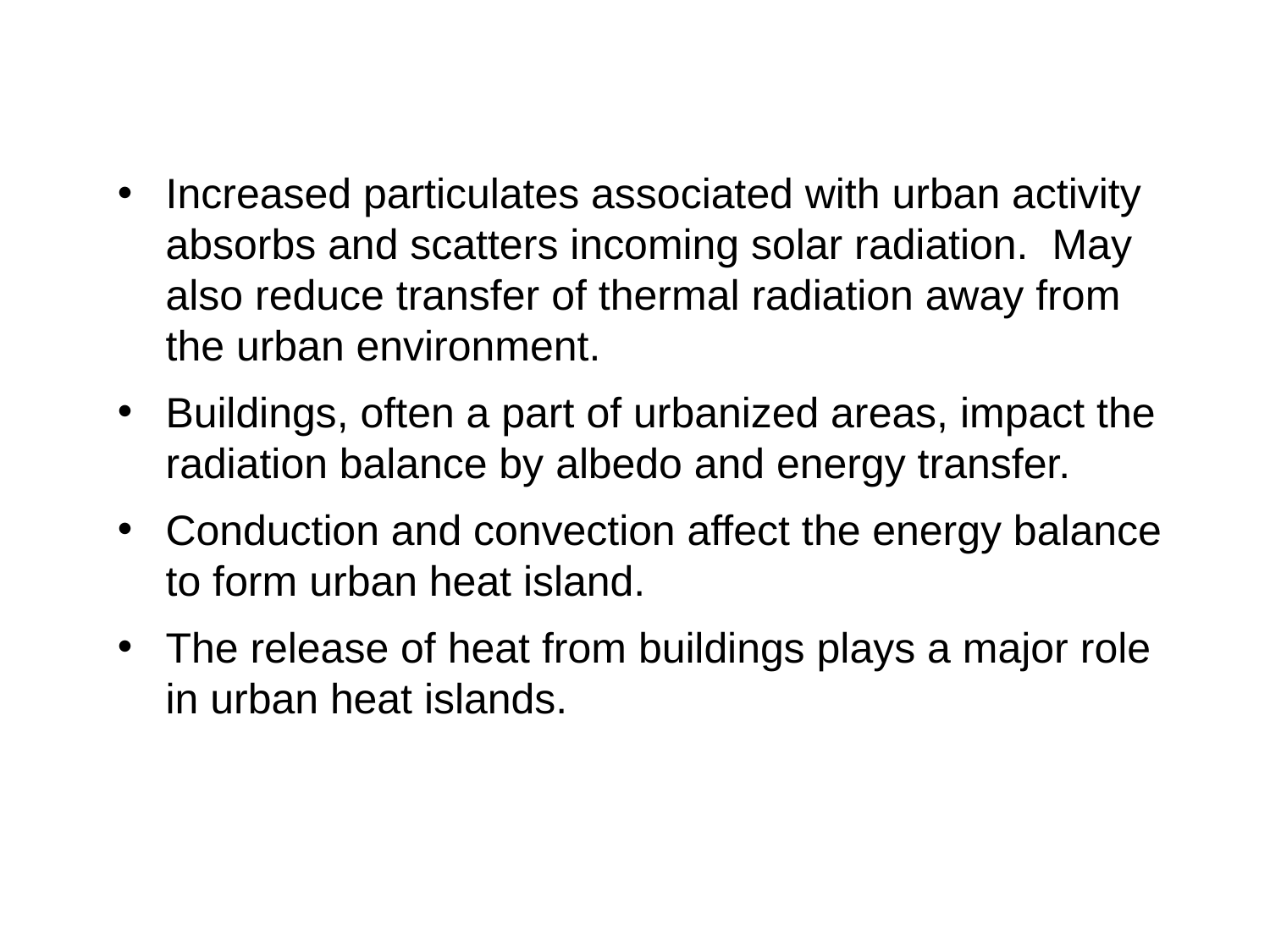

Increased particulates associated with urban activity absorbs and scatters incoming solar radiation.  May also reduce transfer of thermal radiation away from the urban environment.
Buildings, often a part of urbanized areas, impact the radiation balance by albedo and energy transfer.
Conduction and convection affect the energy balance to form urban heat island.
The release of heat from buildings plays a major role in urban heat islands.